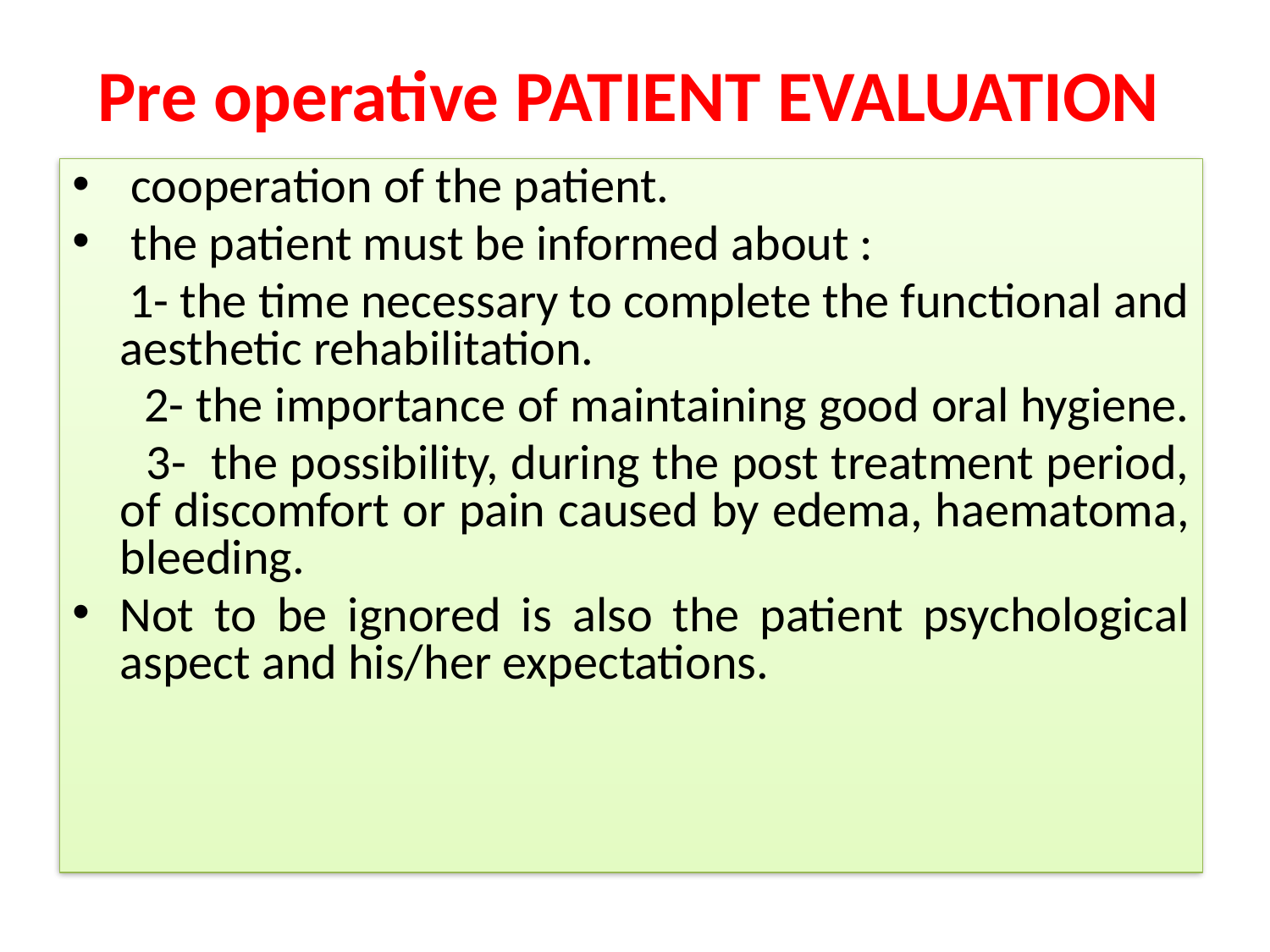

Pre operative PATIENT EVALUATION
 cooperation of the patient.
 the patient must be informed about :
     1- the time necessary to complete the functional and aesthetic rehabilitation.
      2- the importance of maintaining good oral hygiene.
      3-  the possibility, during the post treatment period, of discomfort or pain caused by edema, haematoma, bleeding.
Not to be ignored is also the patient psychological aspect and his/her expectations.